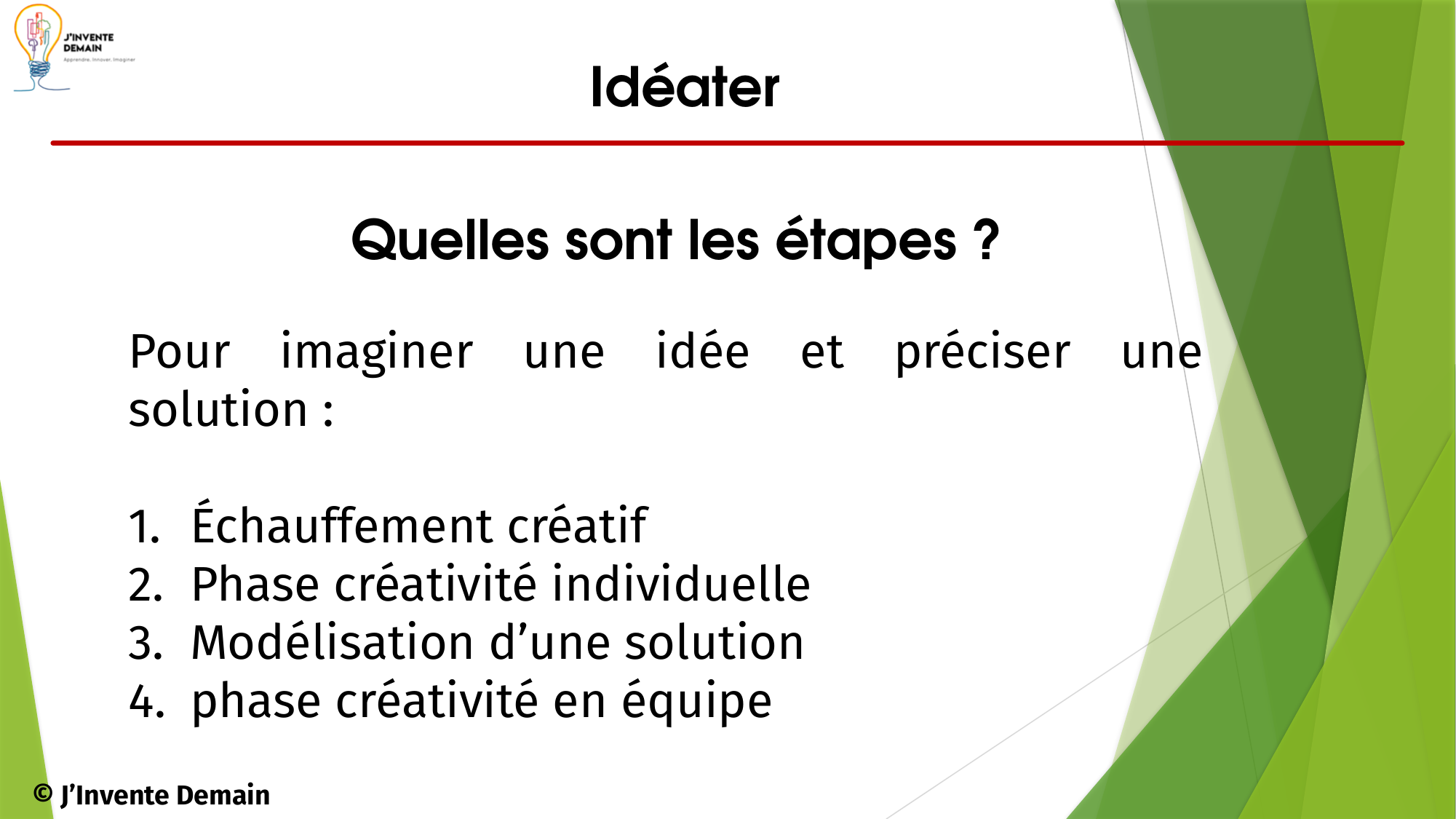

Idéater
Quelles sont les étapes ?
Pour imaginer une idée et préciser une solution :

Échauffement créatif
Phase créativité individuelle
Modélisation d’une solution
phase créativité en équipe

© J’Invente Demain